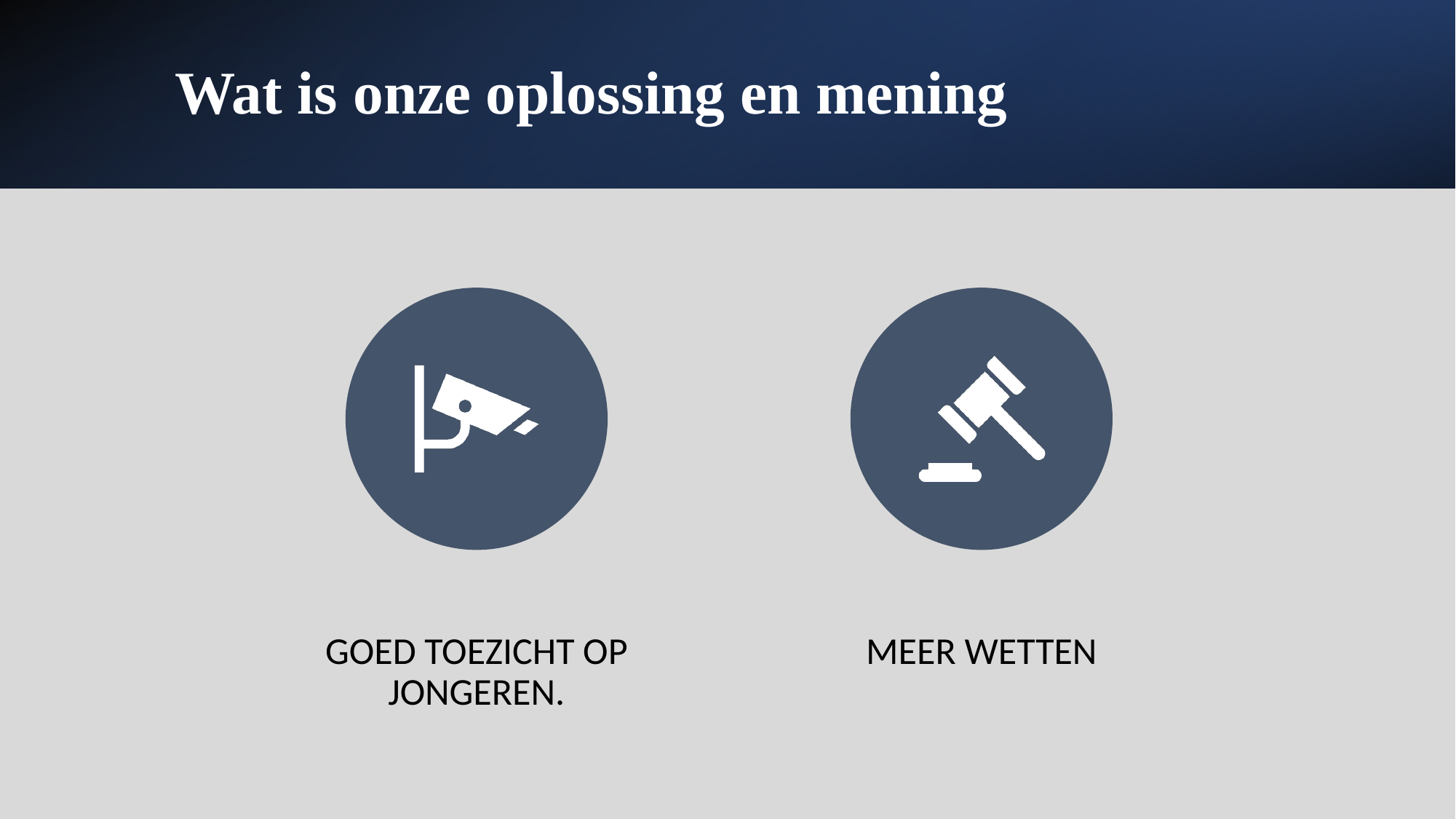

# Wat is onze oplossing en mening
Goed toezicht op jongeren.
Meer wetten